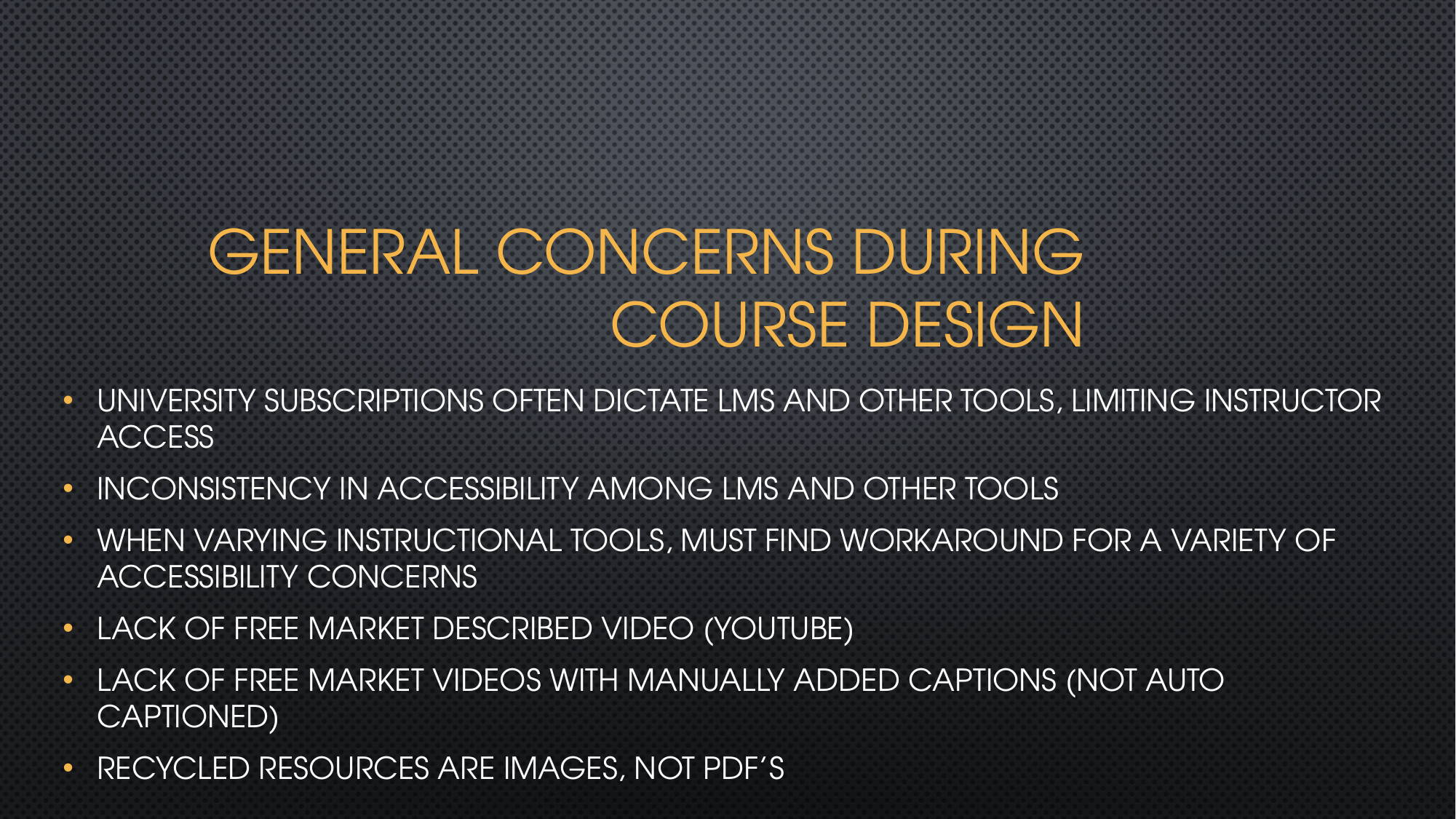

# General Concerns during course design
University subscriptions often dictate LMS and other tools, limiting instructor access
Inconsistency in accessibility among LMS and other tools
When varying instructional tools, must find workaround for a variety of accessibility concerns
Lack of free market described video (YouTube)
Lack of free market videos with manually added captions (not auto captioned)
Recycled resources are images, not PDF’s